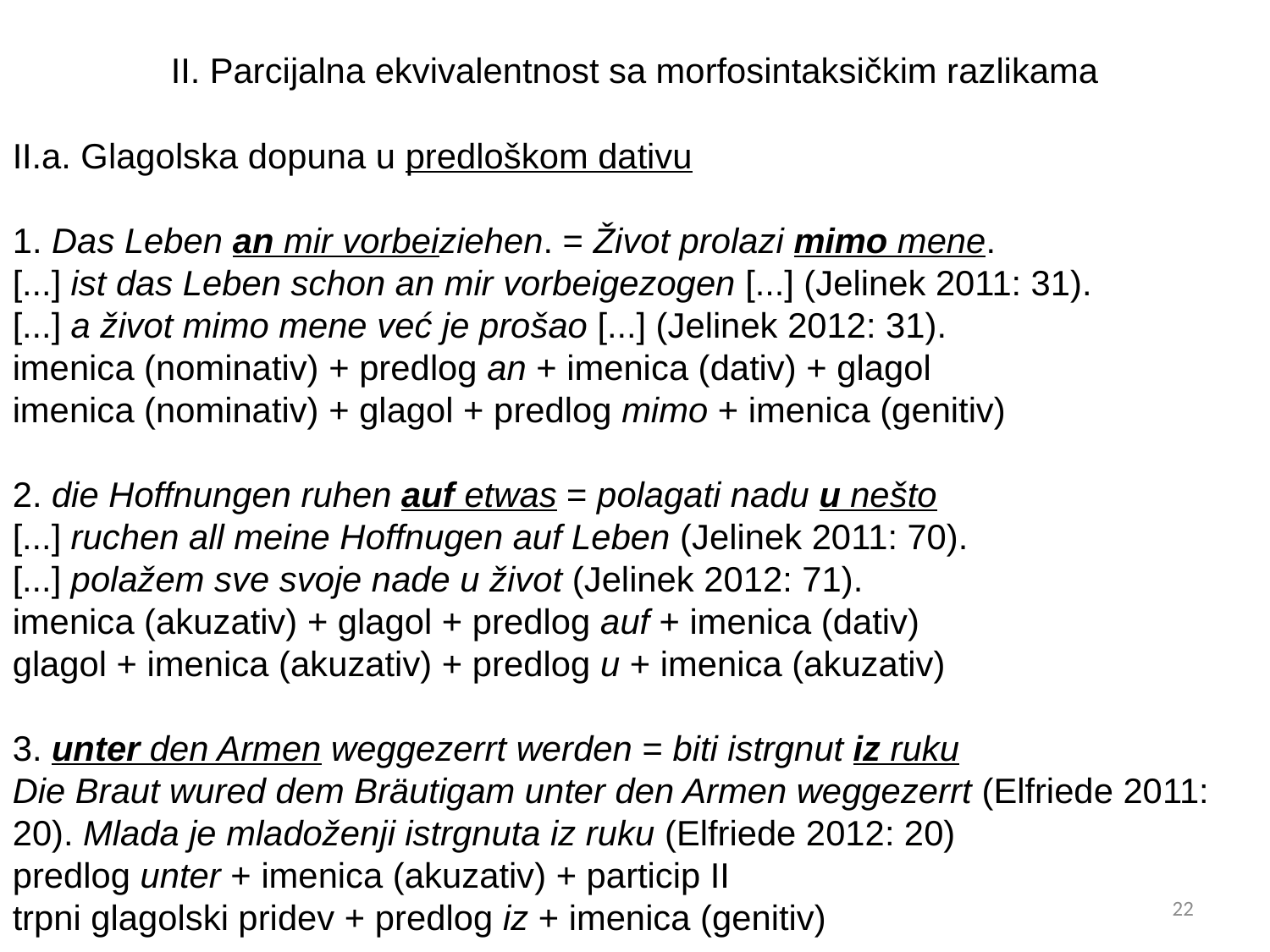

II. Parcijalna ekvivalentnost sa morfosintaksičkim razlikama

II.a. Glagolska dopuna u predloškom dativu

1. Das Leben an mir vorbeiziehen. = Život prolazi mimo mene.
[...] ist das Leben schon an mir vorbeigezogen [...] (Jelinek 2011: 31).
[...] a život mimo mene već je prošao [...] (Jelinek 2012: 31).
imenica (nominativ) + predlog an + imenica (dativ) + glagol
imenica (nominativ) + glagol + predlog mimo + imenica (genitiv)

2. die Hoffnungen ruhen auf etwas = polagati nadu u nešto
[...] ruchen all meine Hoffnugen auf Leben (Jelinek 2011: 70).
[...] polažem sve svoje nade u život (Jelinek 2012: 71).
imenica (akuzativ) + glagol + predlog auf + imenica (dativ)
glagol + imenica (akuzativ) + predlog u + imenica (akuzativ)

3. unter den Armen weggezerrt werden = biti istrgnut iz ruku
Die Braut wured dem Bräutigam unter den Armen weggezerrt (Elfriede 2011: 20). Mlada je mladoženji istrgnuta iz ruku (Elfriede 2012: 20)
predlog unter + imenica (akuzativ) + particip II
trpni glagolski pridev + predlog iz + imenica (genitiv)
22